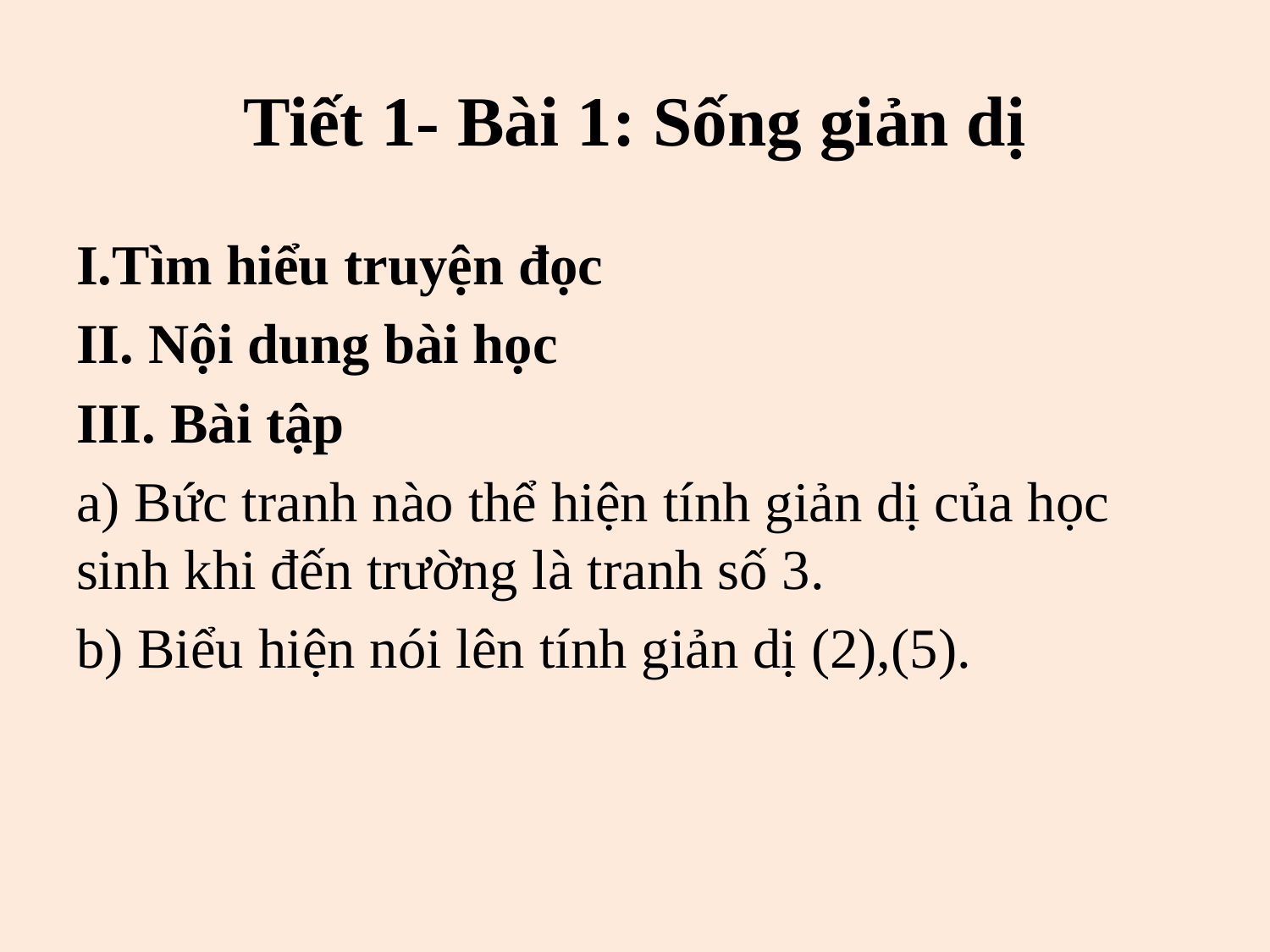

# Tiết 1- Bài 1: Sống giản dị
I.Tìm hiểu truyện đọc
II. Nội dung bài học
III. Bài tập
a) Bức tranh nào thể hiện tính giản dị của học sinh khi đến trường là tranh số 3.
b) Biểu hiện nói lên tính giản dị (2),(5).